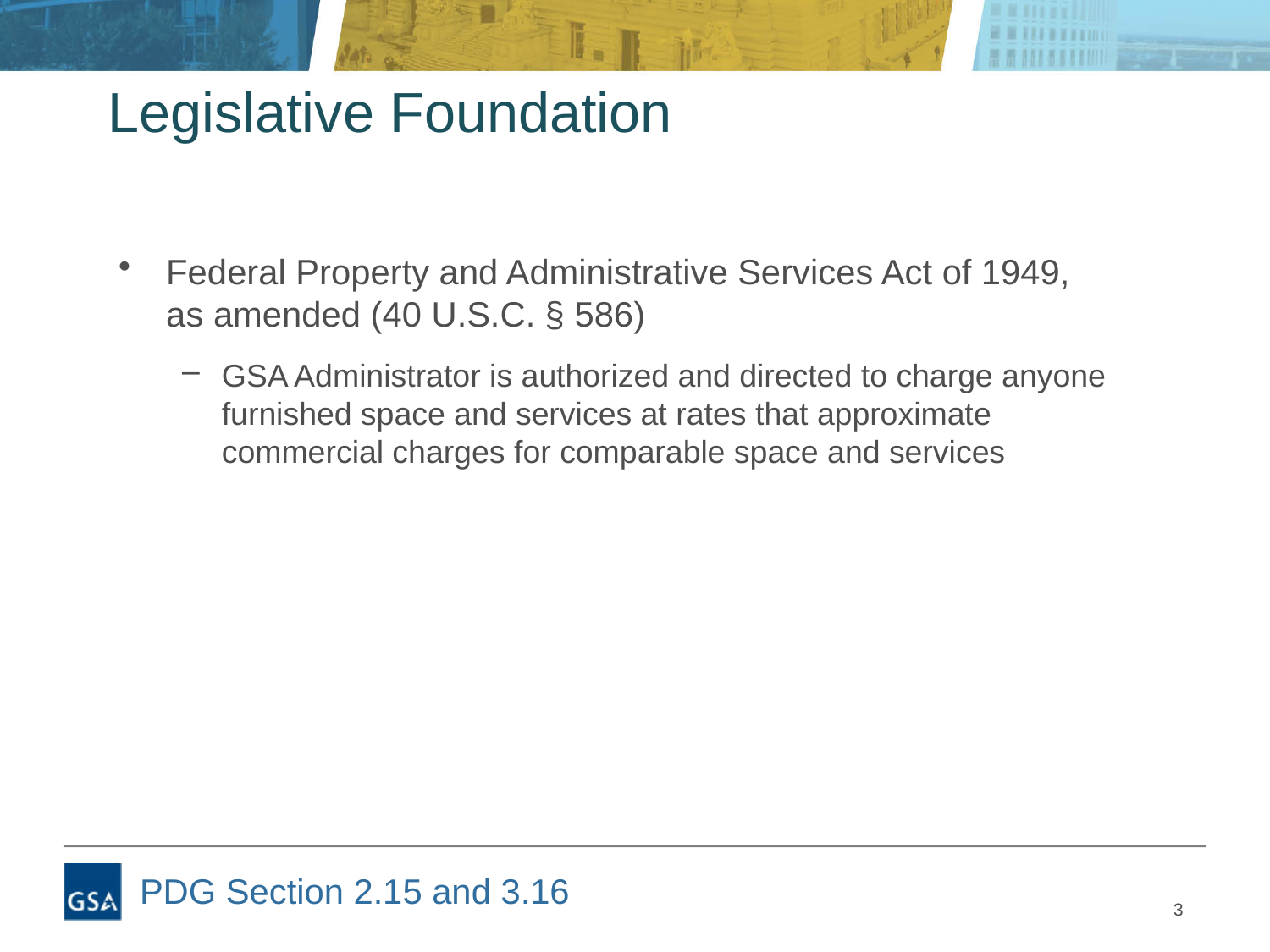

# Legislative Foundation
Federal Property and Administrative Services Act of 1949,      as amended (40 U.S.C. § 586)
GSA Administrator is authorized and directed to charge anyone furnished space and services at rates that approximate commercial charges for comparable space and services
PDG Section 2.15 and 3.16
3